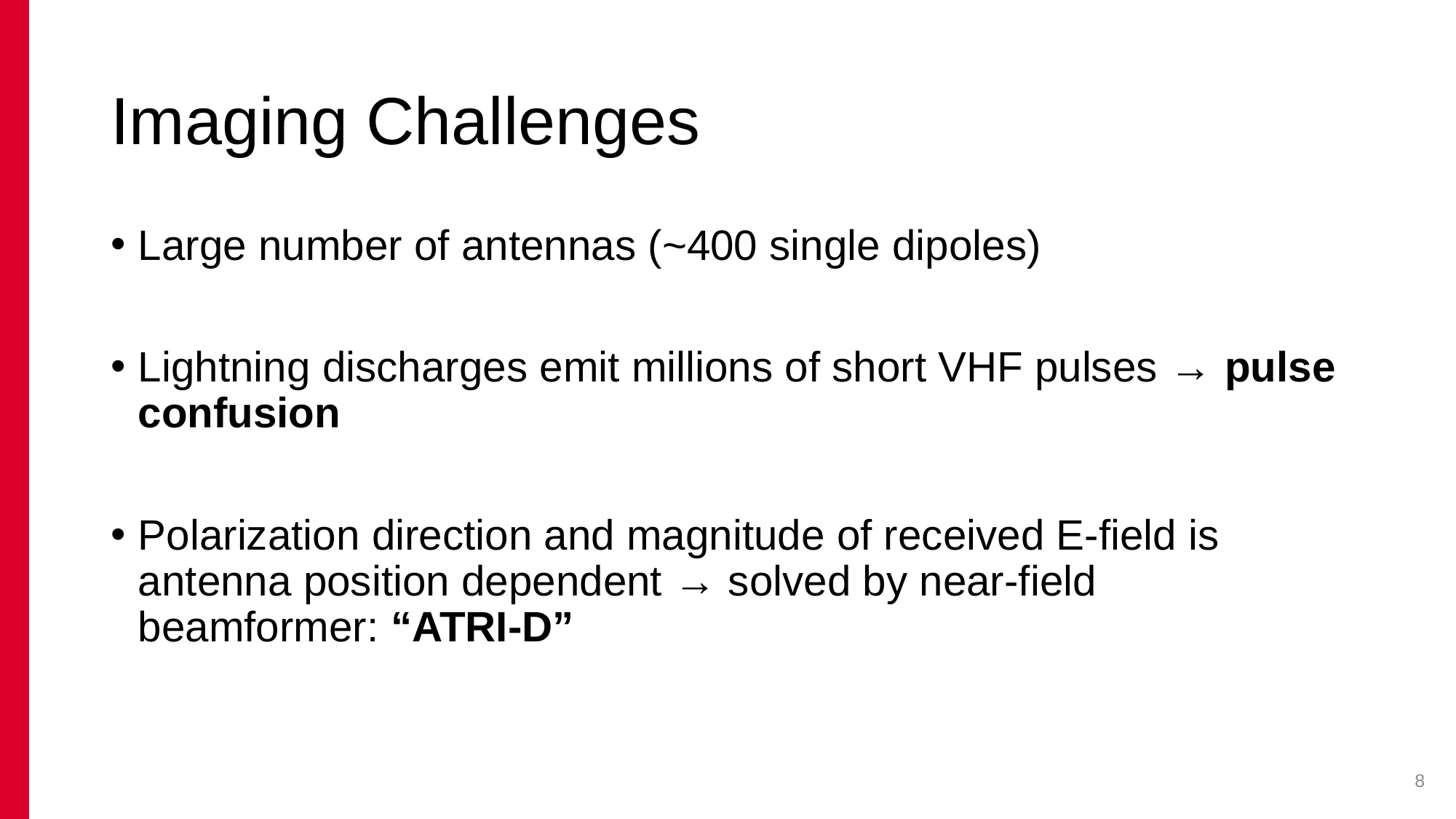

# Imaging Challenges
Large number of antennas (~400 single dipoles)

Lightning discharges emit millions of short VHF pulses → pulse confusion

Polarization direction and magnitude of received E-field is antenna position dependent → solved by near-field beamformer: “ATRI-D”
8